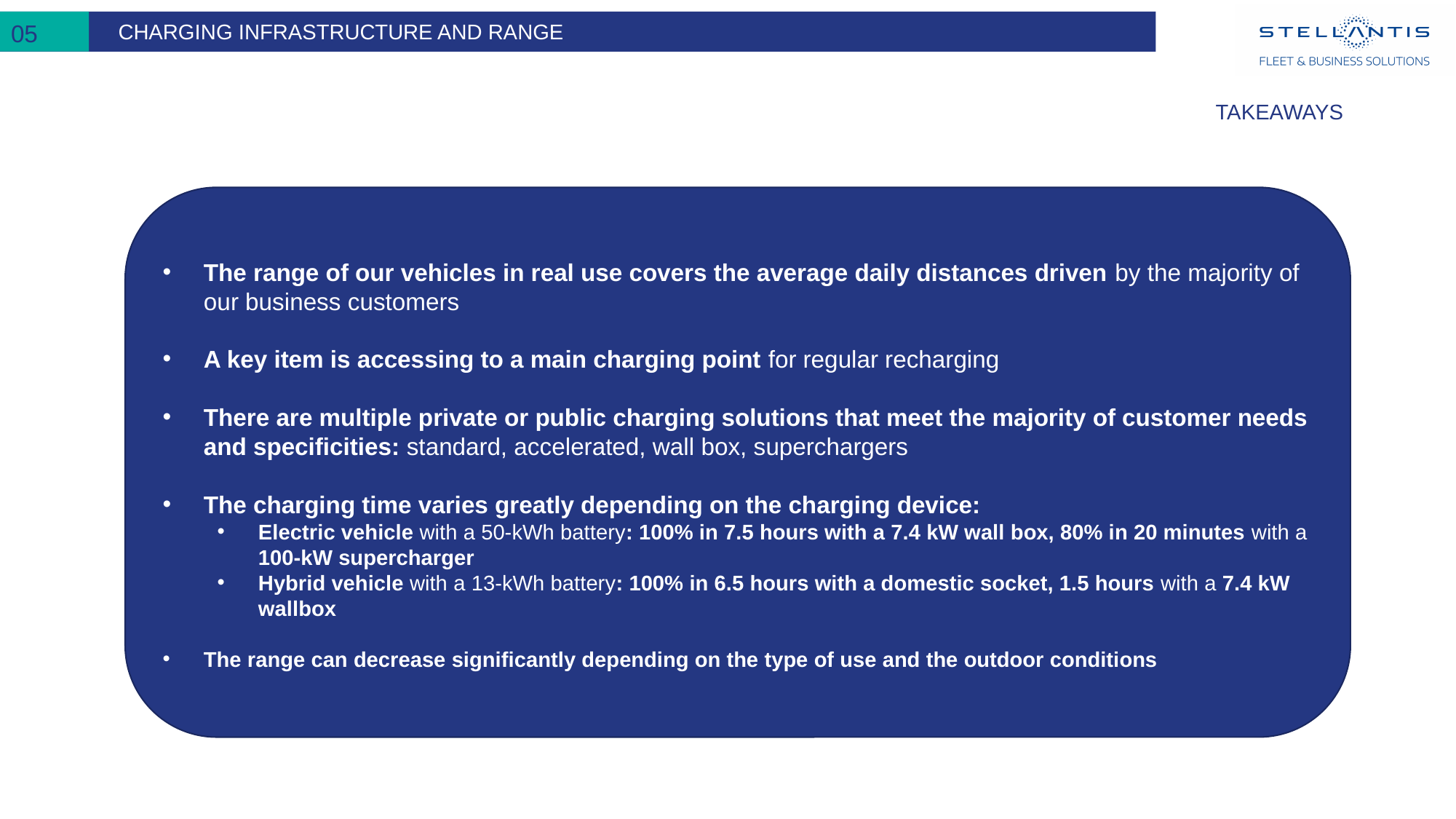

charging infrastructure and RANGE
05
# Takeaways

The range of our vehicles in real use covers the average daily distances driven by the majority of our business customers

A key item is accessing to a main charging point for regular recharging

There are multiple private or public charging solutions that meet the majority of customer needs and specificities: standard, accelerated, wall box, superchargers

The charging time varies greatly depending on the charging device:
Electric vehicle with a 50-kWh battery: 100% in 7.5 hours with a 7.4 kW wall box, 80% in 20 minutes with a 100-kW supercharger
Hybrid vehicle with a 13-kWh battery: 100% in 6.5 hours with a domestic socket, 1.5 hours with a 7.4 kW wallbox

The range can decrease significantly depending on the type of use and the outdoor conditions